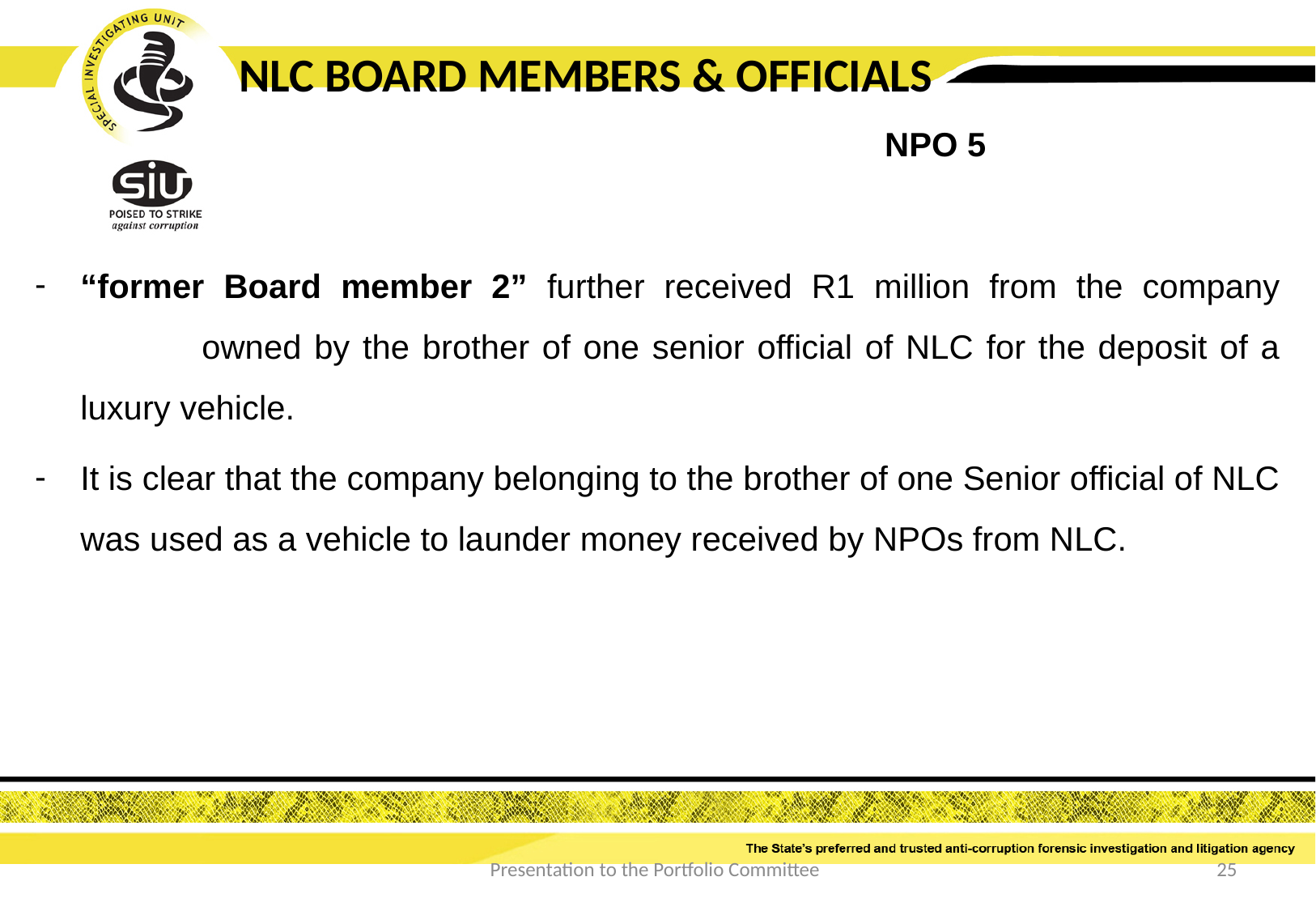

NLC BOARD MEMBERS & OFFICIALS

							NPO 5

“former Board member 2” further received R1 million from the company 	owned by the brother of one senior official of NLC for the deposit of a luxury vehicle.
It is clear that the company belonging to the brother of one Senior official of NLC was used as a vehicle to launder money received by NPOs from NLC.

Presentation to the Portfolio Committee
25